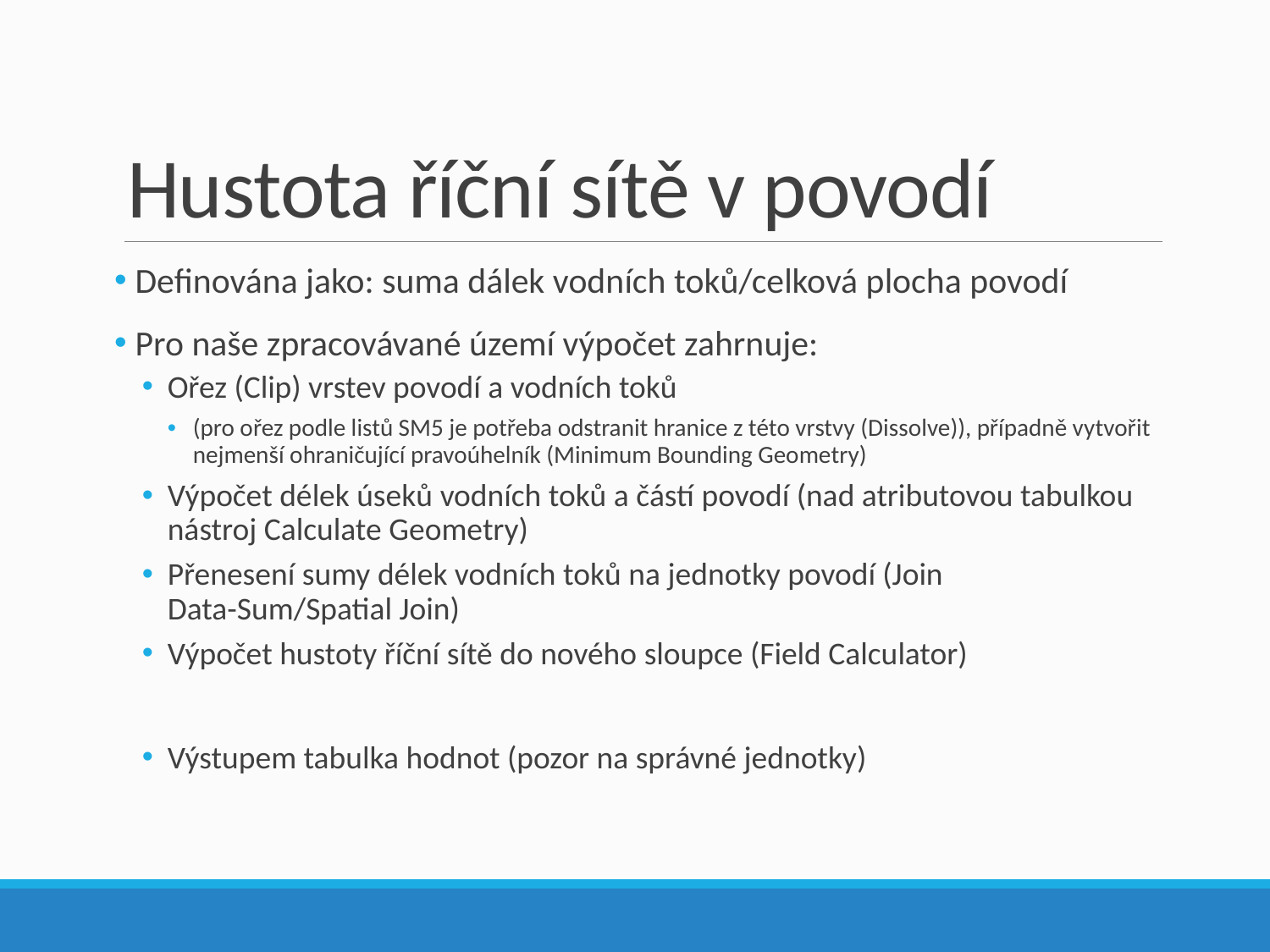

# Hustota říční sítě v povodí
 Definována jako: suma dálek vodních toků/celková plocha povodí
 Pro naše zpracovávané území výpočet zahrnuje:
Ořez (Clip) vrstev povodí a vodních toků
(pro ořez podle listů SM5 je potřeba odstranit hranice z této vrstvy (Dissolve)), případně vytvořit nejmenší ohraničující pravoúhelník (Minimum Bounding Geometry)
Výpočet délek úseků vodních toků a částí povodí (nad atributovou tabulkou nástroj Calculate Geometry)
Přenesení sumy délek vodních toků na jednotky povodí (Join Data-Sum/Spatial Join)
Výpočet hustoty říční sítě do nového sloupce (Field Calculator)

Výstupem tabulka hodnot (pozor na správné jednotky)